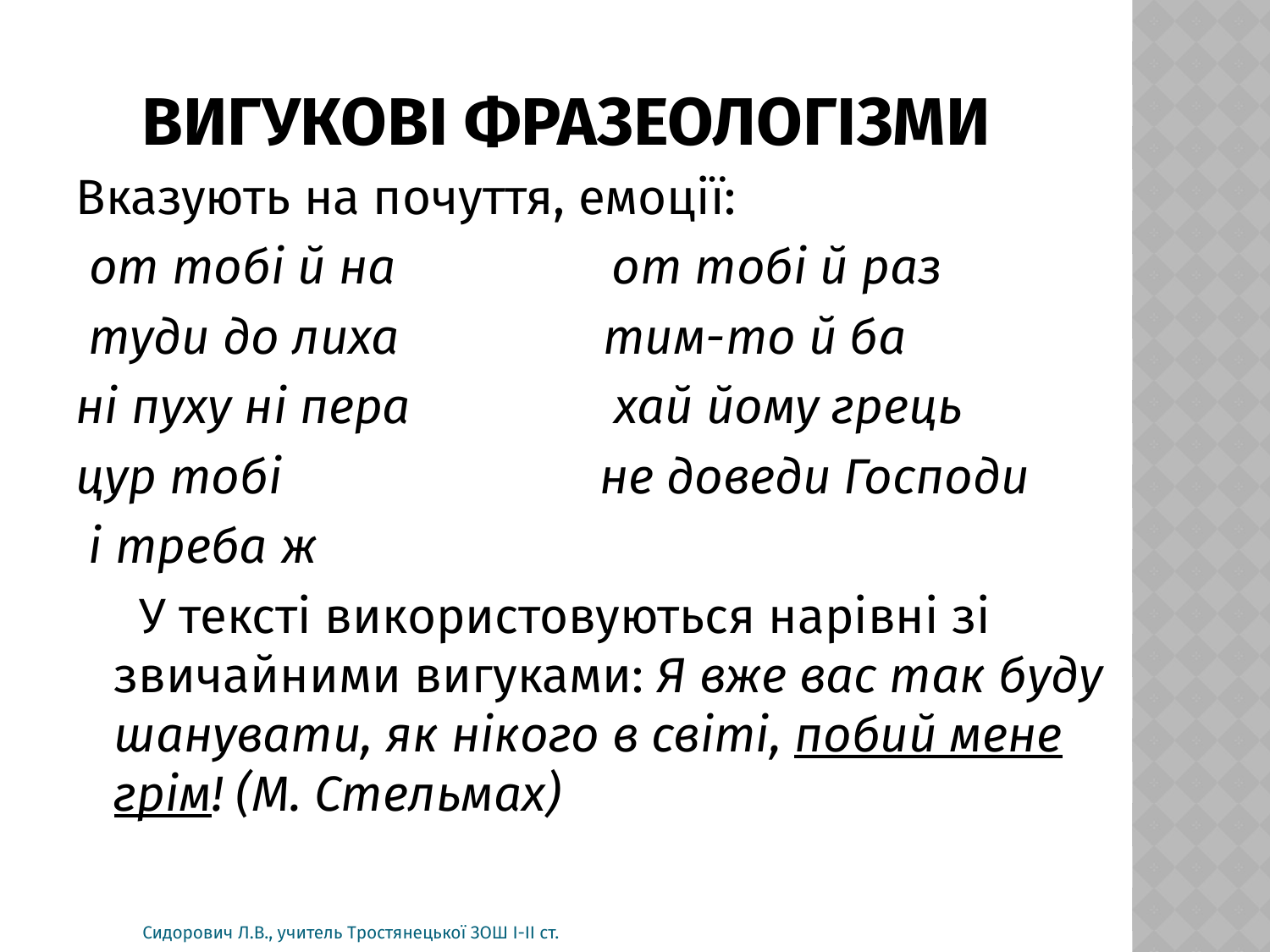

# Вигукові фразеологізми
Вказують на почуття, емоції:
 от тобі й на                 от тобі й раз
 туди до лиха                тим-то й ба
ні пуху ні пера                хай йому грець
цур тобі                         не доведи Господи
 і треба ж
     У тексті використовуються нарівні зі звичайними вигуками: Я вже вас так буду шанувати, як нікого в світі, побий мене грім! (М. Стельмах)

Сидорович Л.В., учитель Тростянецької ЗОШ І-ІІ ст.